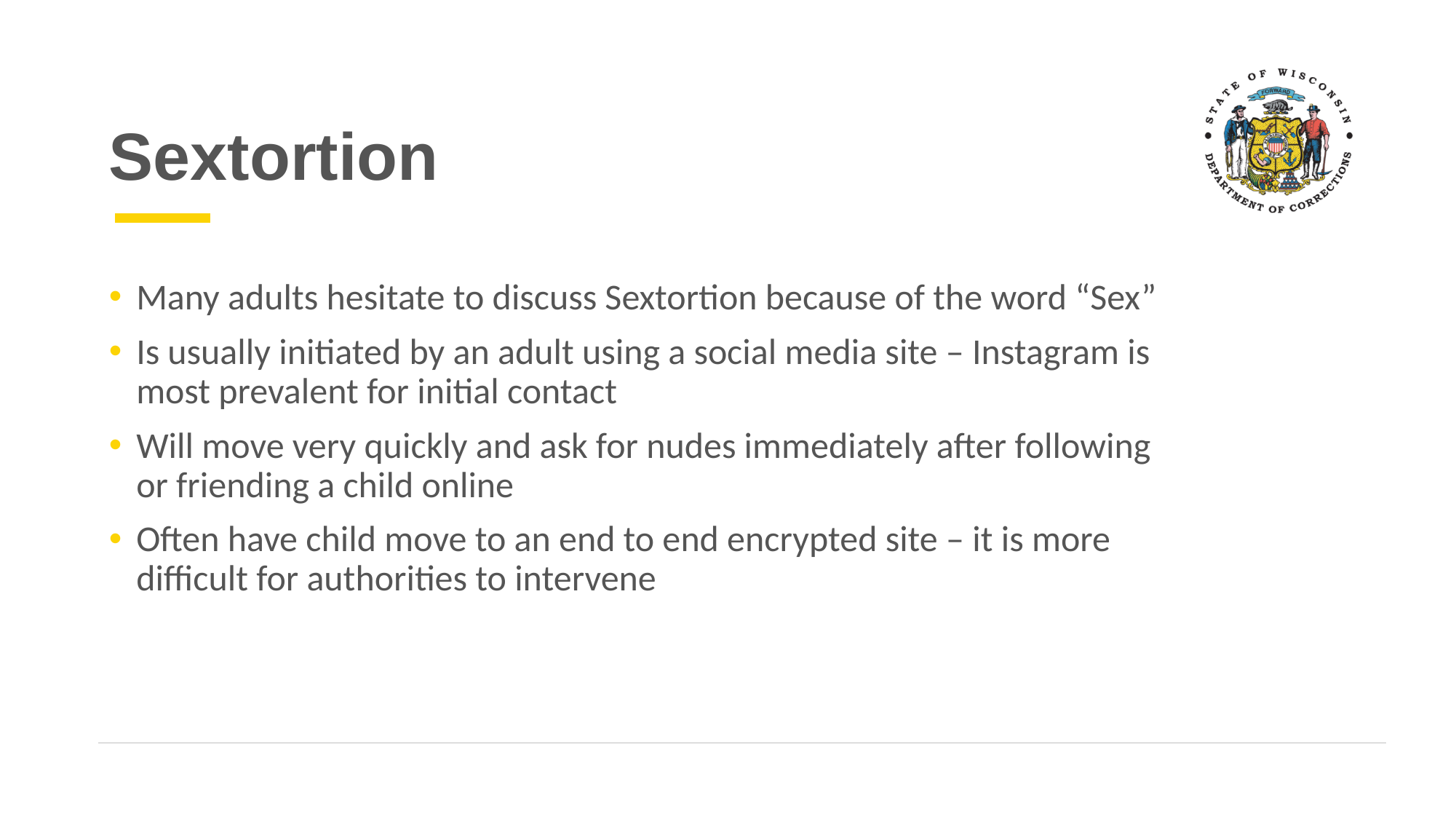

# Sextortion
Many adults hesitate to discuss Sextortion because of the word “Sex”
Is usually initiated by an adult using a social media site – Instagram is most prevalent for initial contact
Will move very quickly and ask for nudes immediately after following or friending a child online
Often have child move to an end to end encrypted site – it is more difficult for authorities to intervene